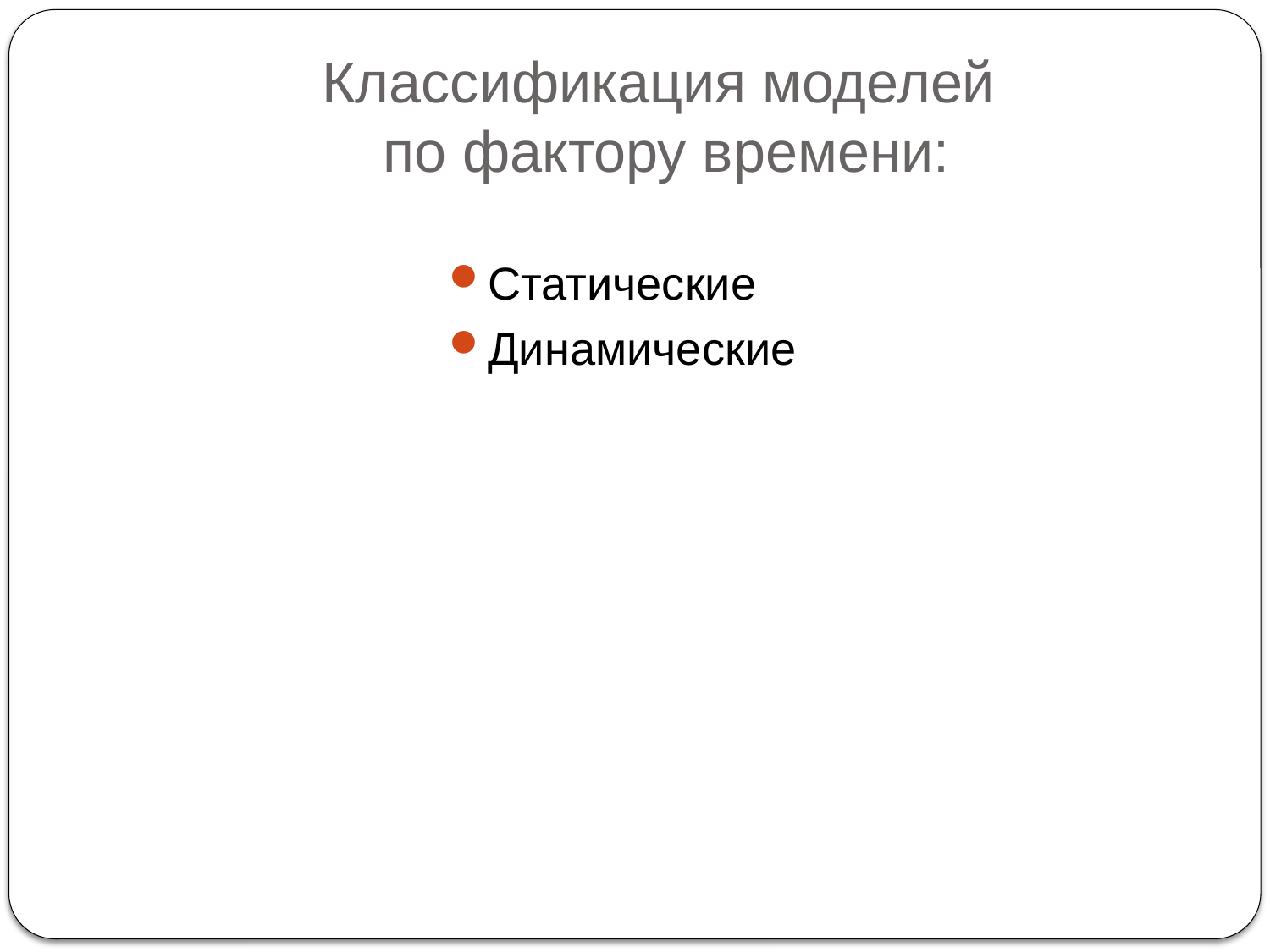

# Классификация моделей по фактору времени:
Статические
Динамические